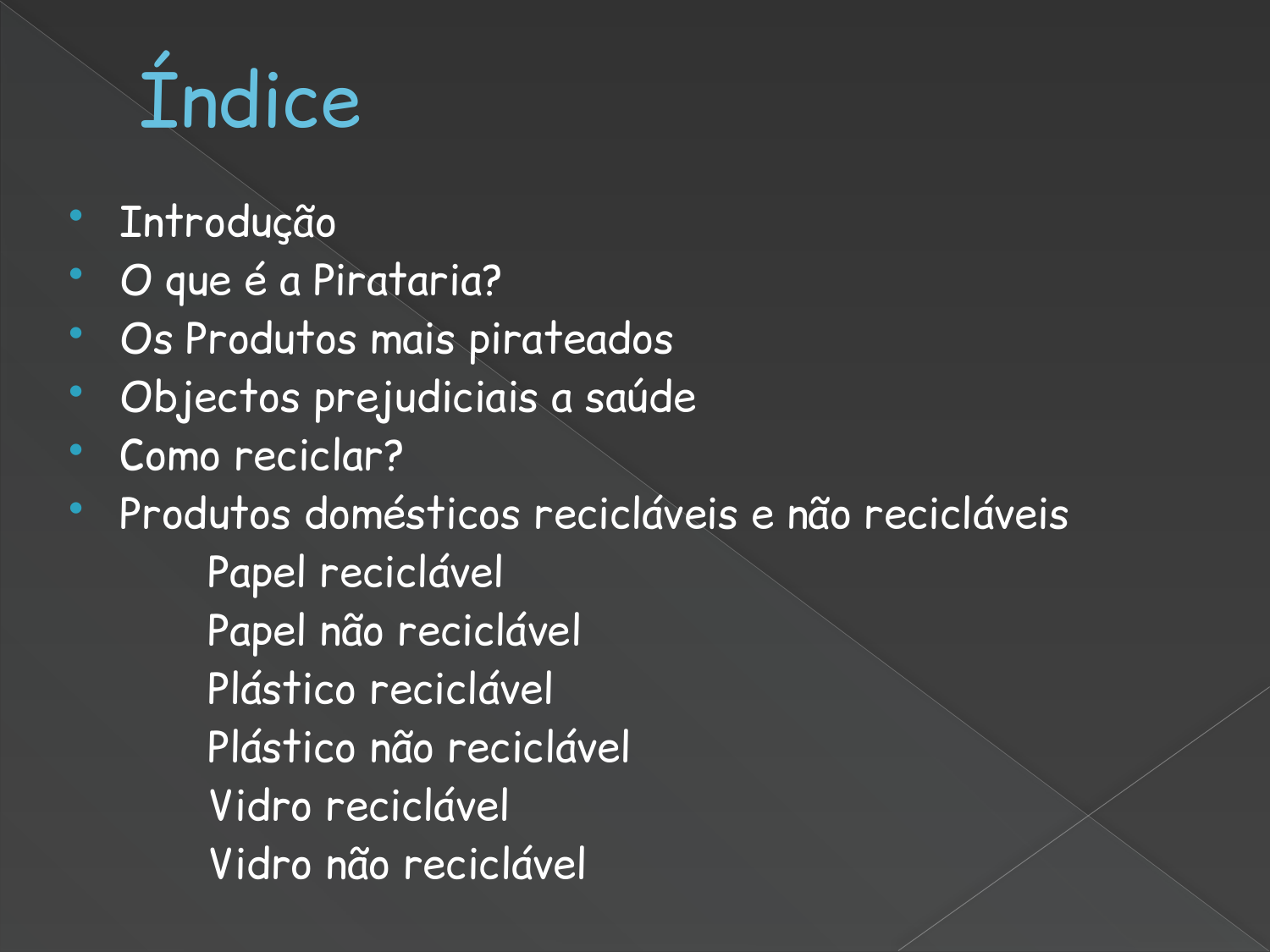

# Índice
Introdução
O que é a Pirataria?
Os Produtos mais pirateados
Objectos prejudiciais a saúde
Como reciclar?
Produtos domésticos recicláveis e não recicláveis
           Papel reciclável
           Papel não reciclável
           Plástico reciclável
           Plástico não reciclável
           Vidro reciclável
           Vidro não reciclável